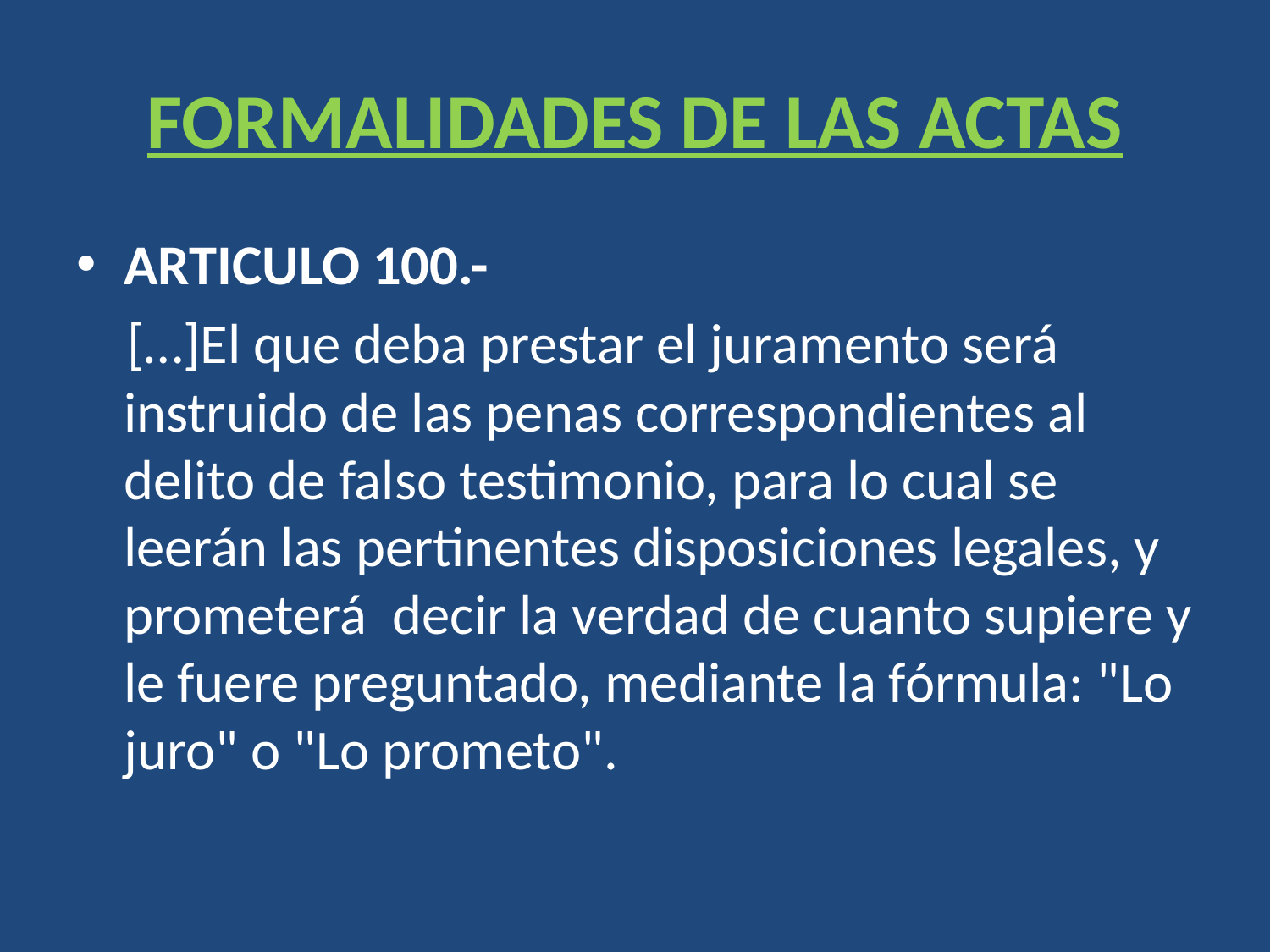

# FORMALIDADES DE LAS ACTAS

ARTICULO 100.-
    […]El que deba prestar el juramento será  instruido de las penas correspondientes al delito de falso testimonio, para lo cual se leerán las pertinentes disposiciones legales, y prometerá  decir la verdad de cuanto supiere y le fuere preguntado, mediante la fórmula: "Lo juro" o "Lo prometo".